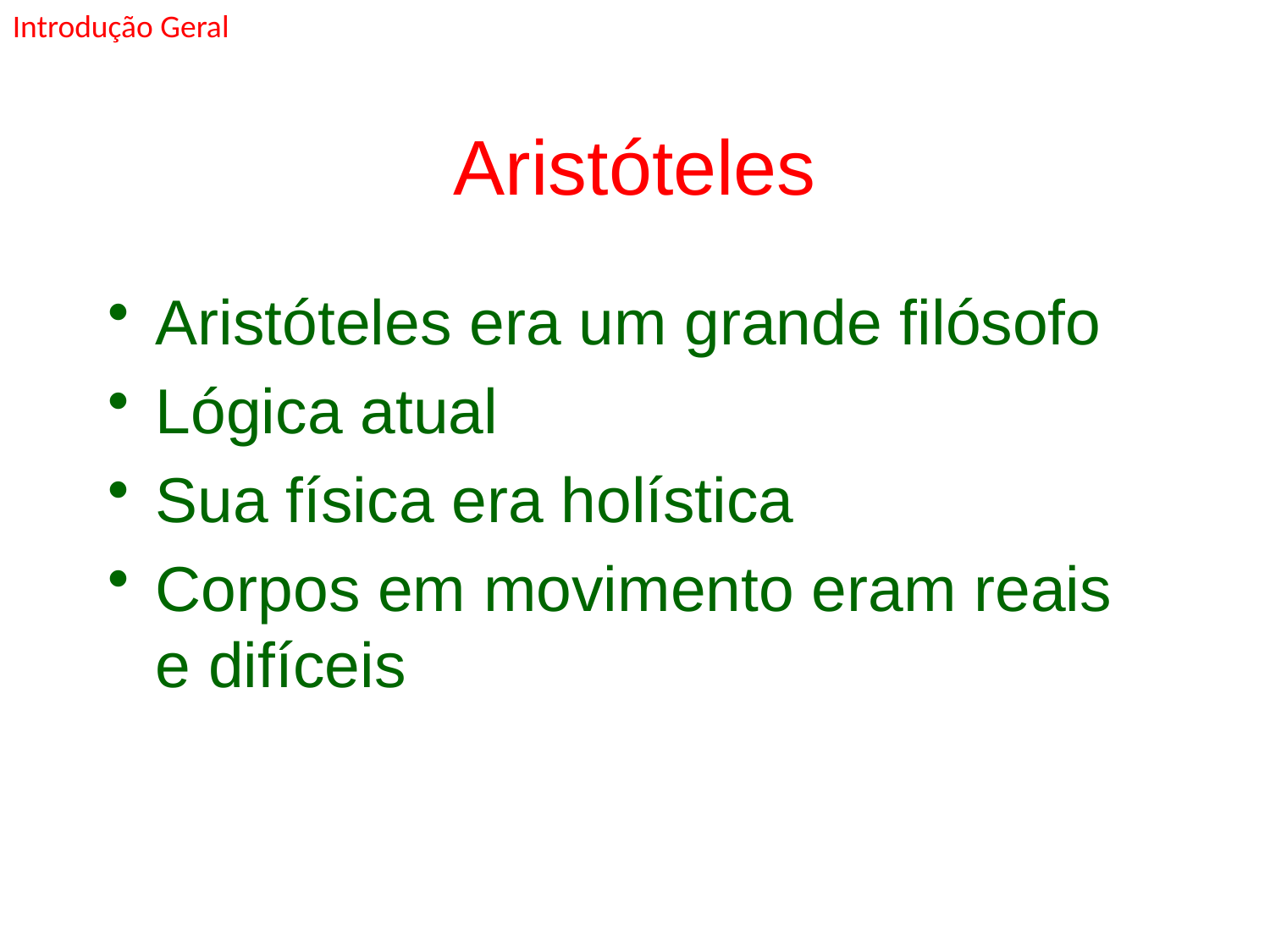

Introdução Geral
# Aristóteles
Aristóteles era um grande filósofo
Lógica atual
Sua física era holística
Corpos em movimento eram reais e difíceis